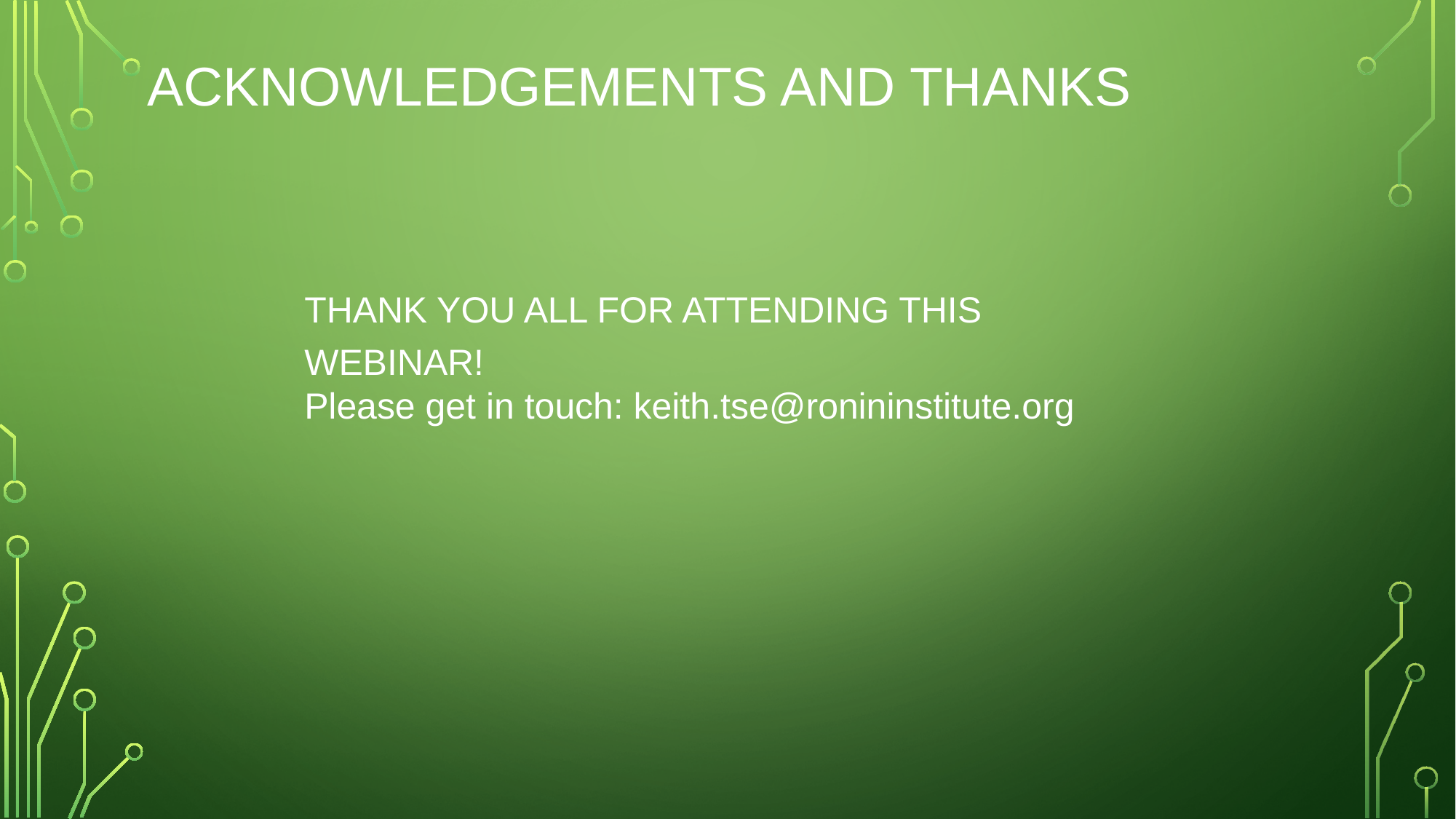

# Acknowledgements and thanks
THANK YOU ALL FOR ATTENDING THIS WEBINAR!
Please get in touch: keith.tse@ronininstitute.org